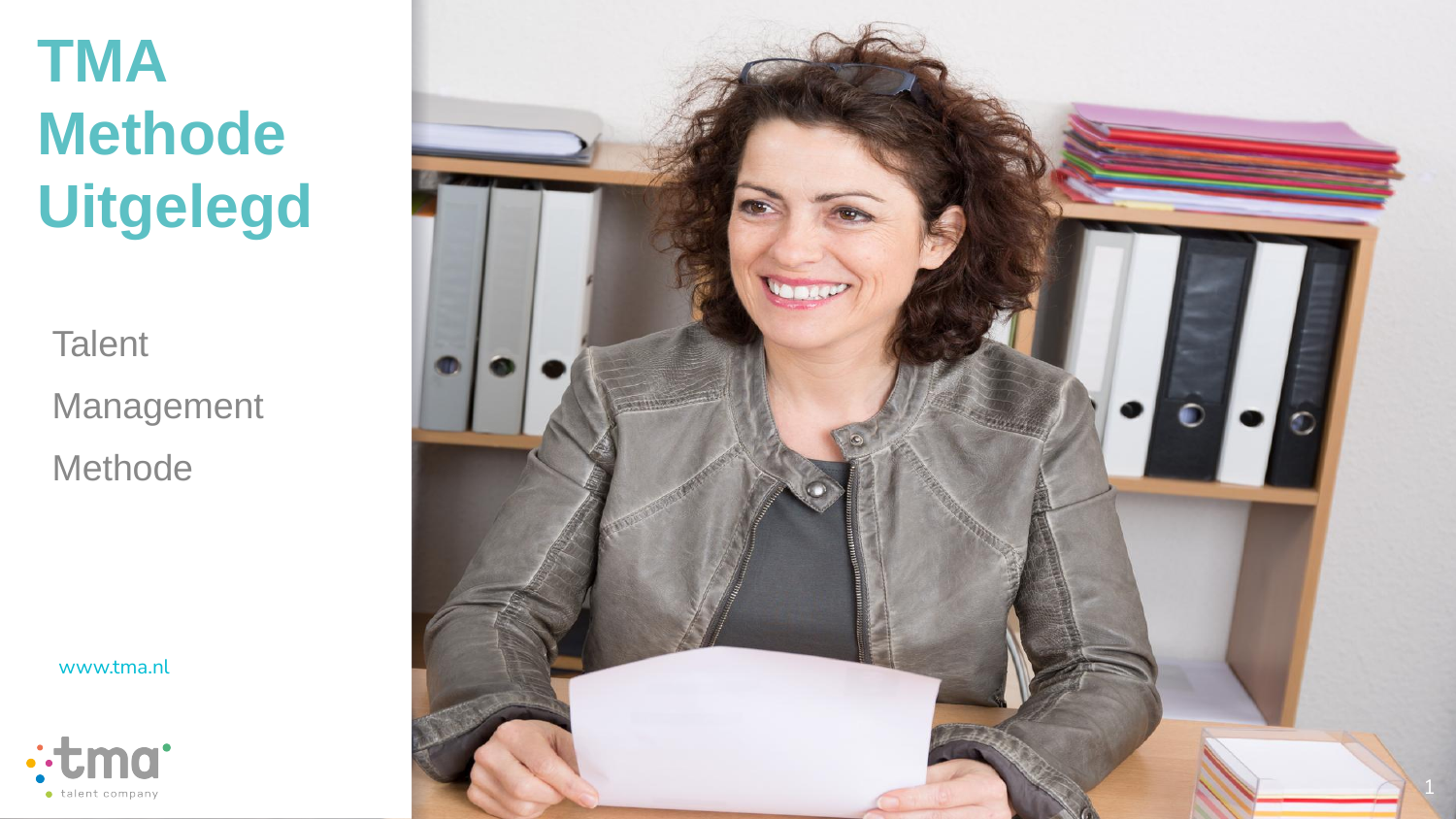

# TMA Methode Uitgelegd

Talent
Management
Methode

www.tma.nl
1